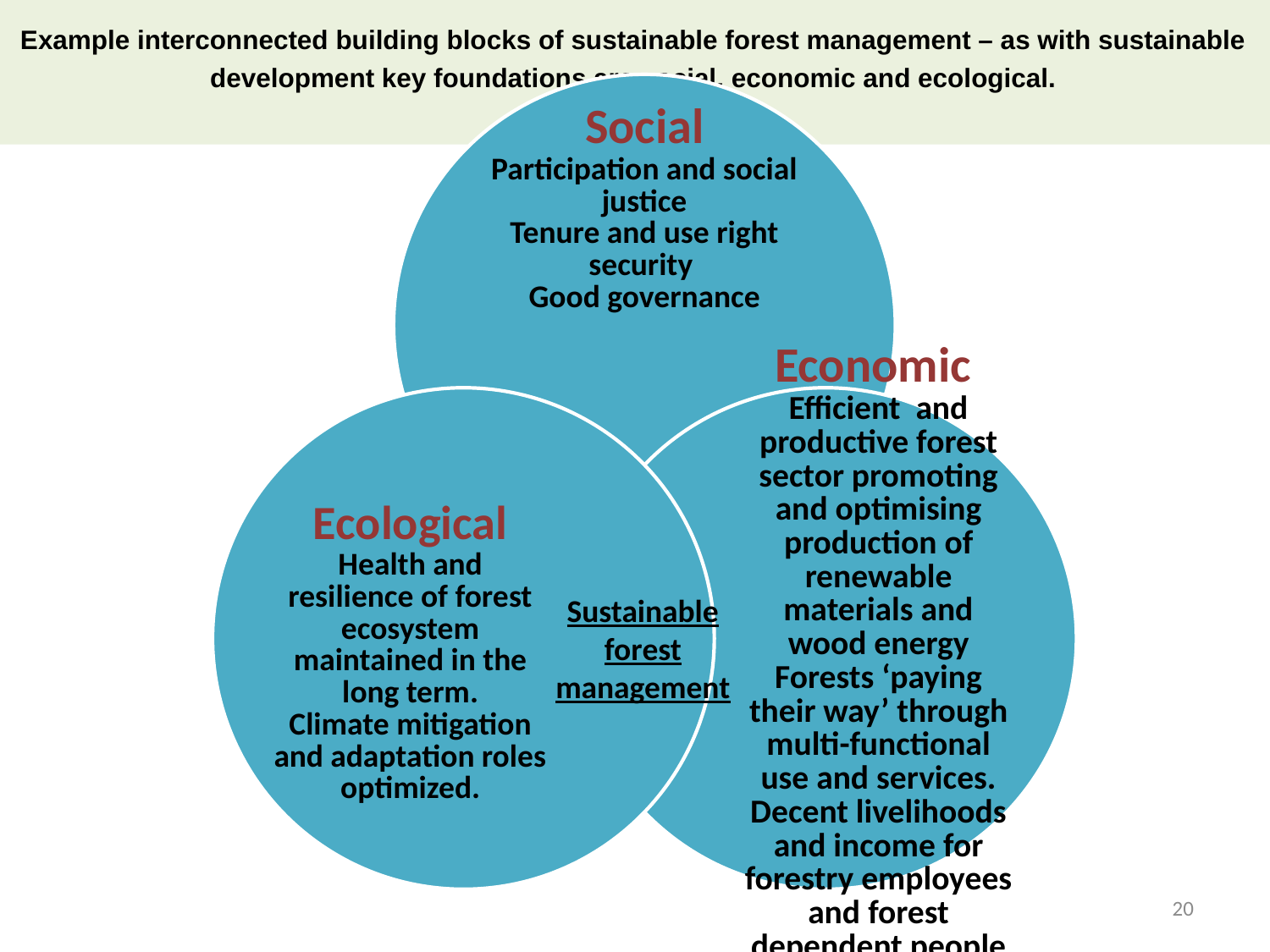

Example interconnected building blocks of sustainable forest management – as with sustainable development key foundations are social, economic and ecological.
Social
Participation and social justice
Tenure and use right security
Good governance
Economic
Ecological

Sustainable forest management
20